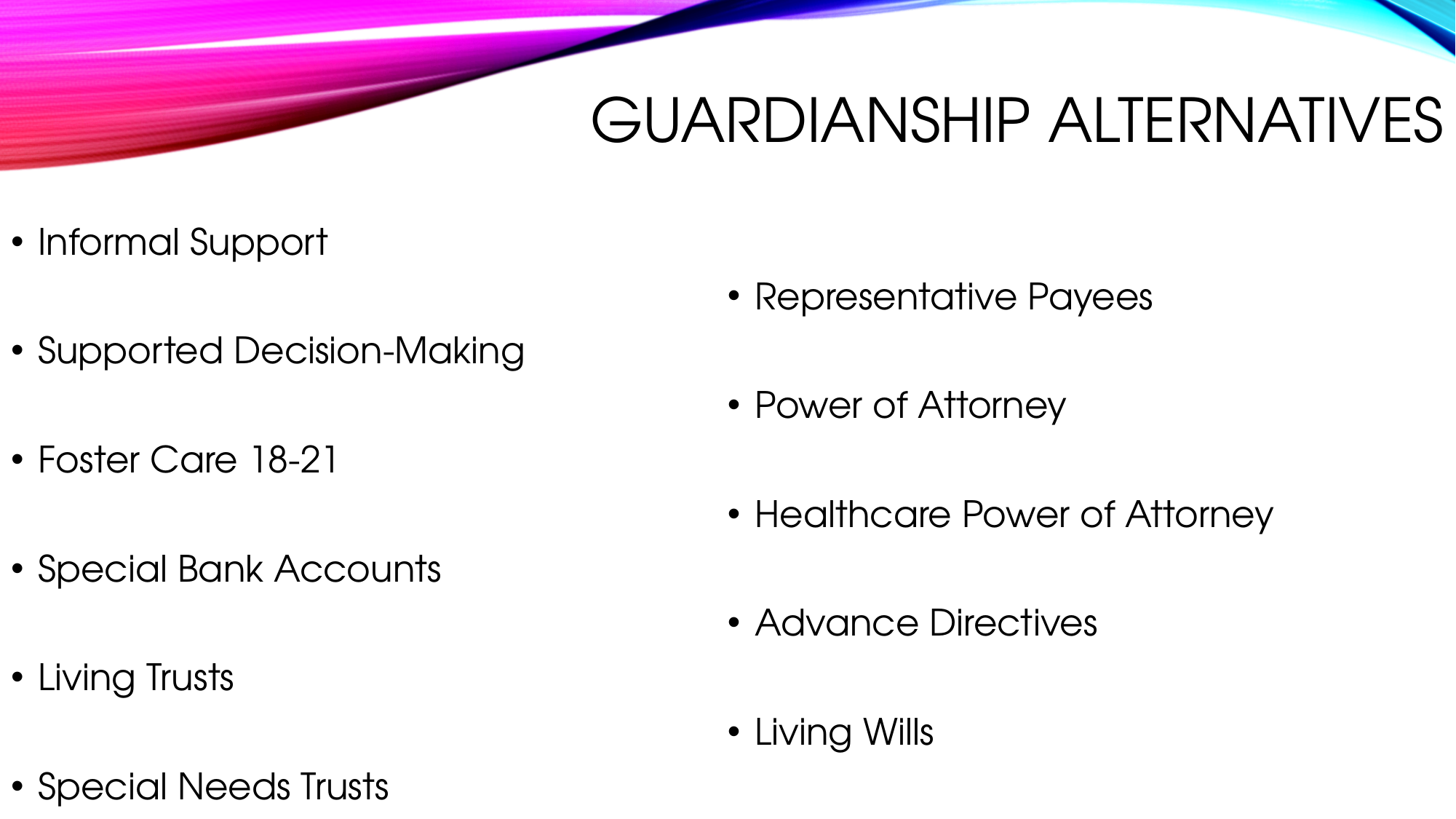

# Guardianship Alternatives
Informal Support

Supported Decision-Making

Foster Care 18-21

Special Bank Accounts

Living Trusts

Special Needs Trusts

Representative Payees

Power of Attorney

Healthcare Power of Attorney

Advance Directives

Living Wills